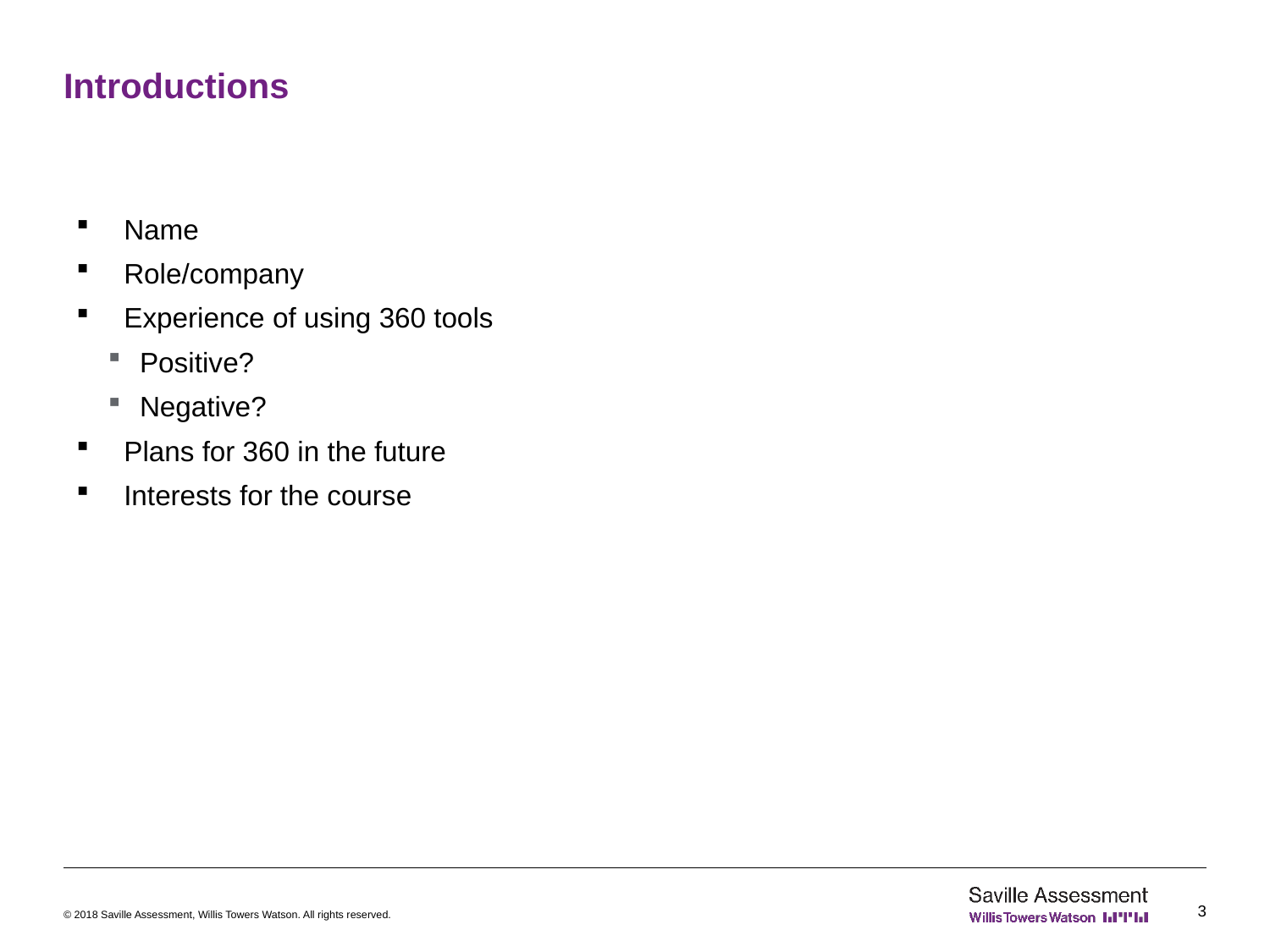

# Introductions

Name
Role/company
Experience of using 360 tools
Positive?
Negative?
Plans for 360 in the future
Interests for the course

3
© 2018 Saville Assessment, Willis Towers Watson. All rights reserved.